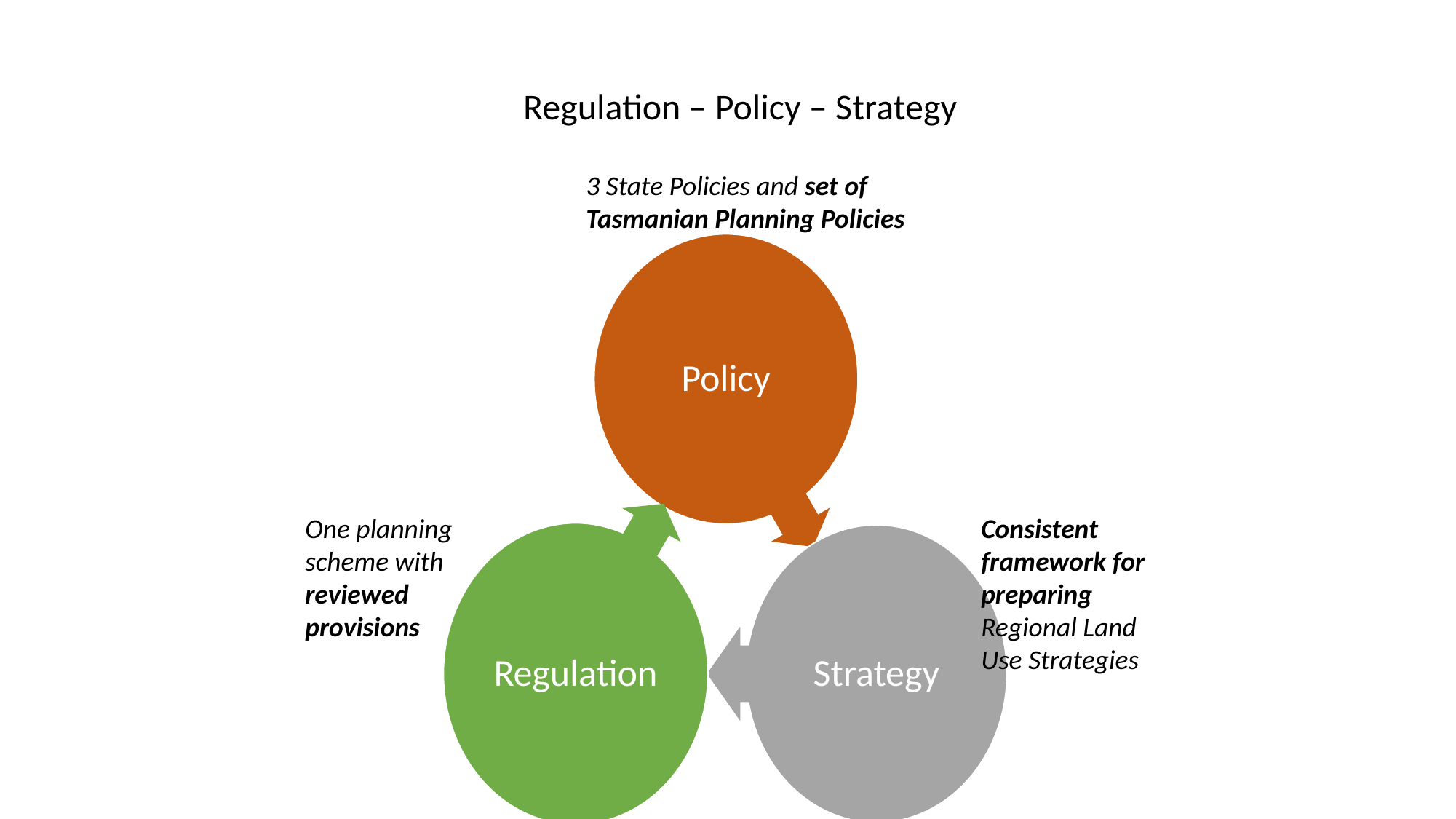

Regulation – Policy – Strategy

3 State Policies and set of Tasmanian Planning Policies
Policy

Strategy

Regulation

One planning scheme with reviewed provisions
Consistent framework for preparing Regional Land Use Strategies
Planning reforms and Historic Cultural Heritage